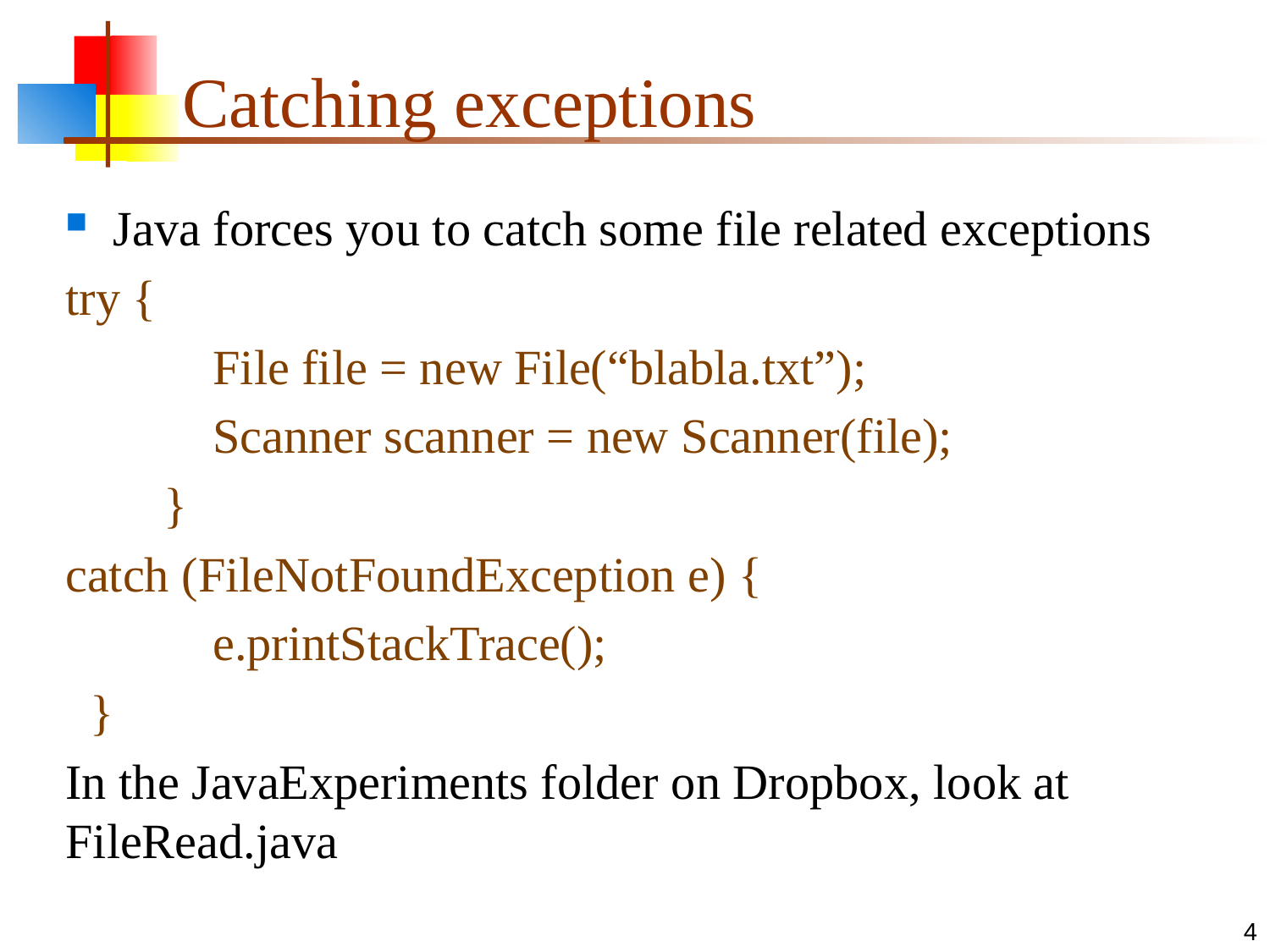

# Catching exceptions
Java forces you to catch some file related exceptions
try {
            File file = new File(“blabla.txt”);
            Scanner scanner = new Scanner(file);
        }
catch (FileNotFoundException e) {
            e.printStackTrace();
  }
In the JavaExperiments folder on Dropbox, look at FileRead.java
4